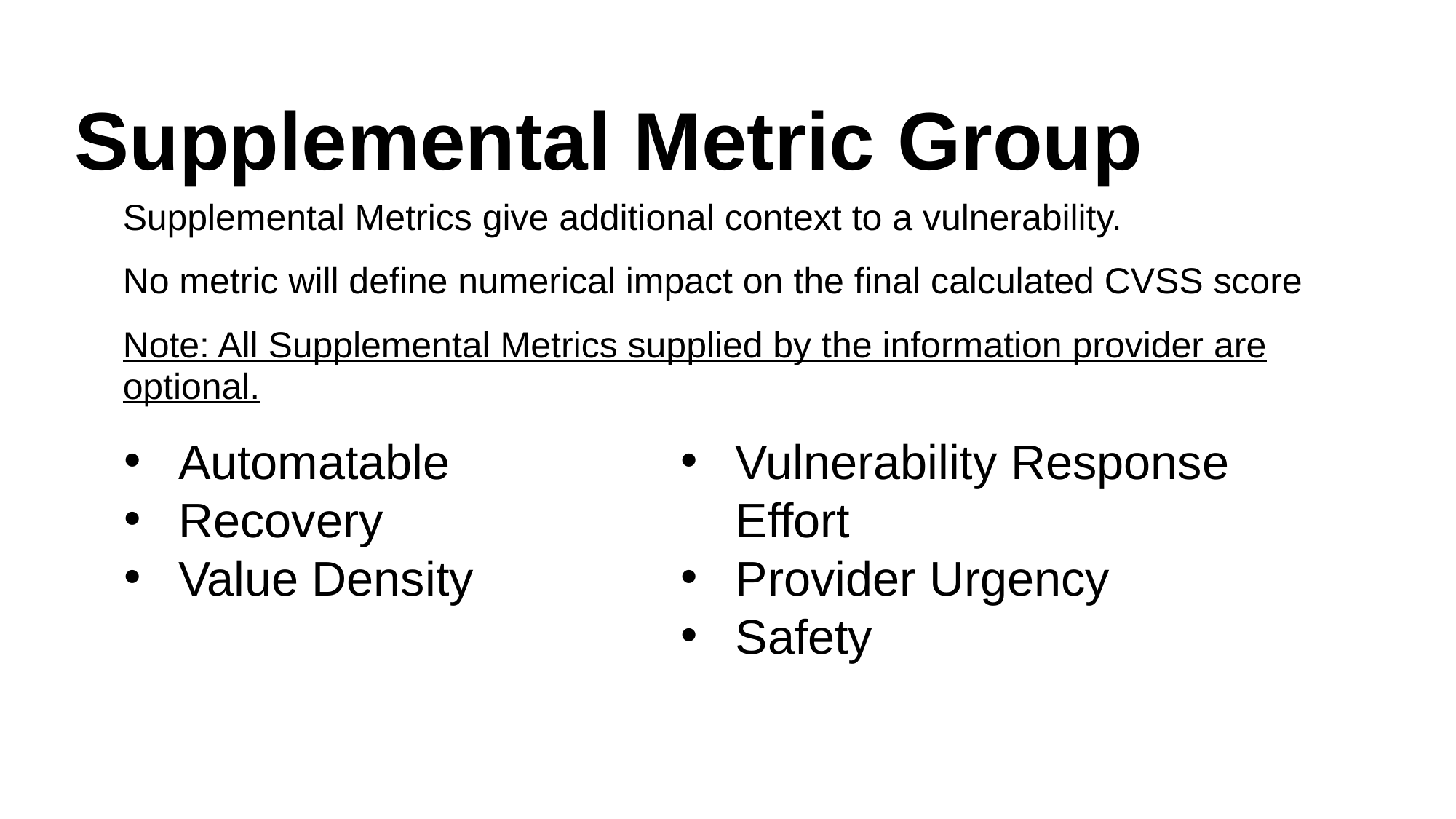

Supplemental Metric Group
Supplemental Metrics give additional context to a vulnerability.
No metric will define numerical impact on the final calculated CVSS score
Note: All Supplemental Metrics supplied by the information provider are optional.

Automatable
Recovery
Value Density

Vulnerability Response Effort
Provider Urgency
Safety